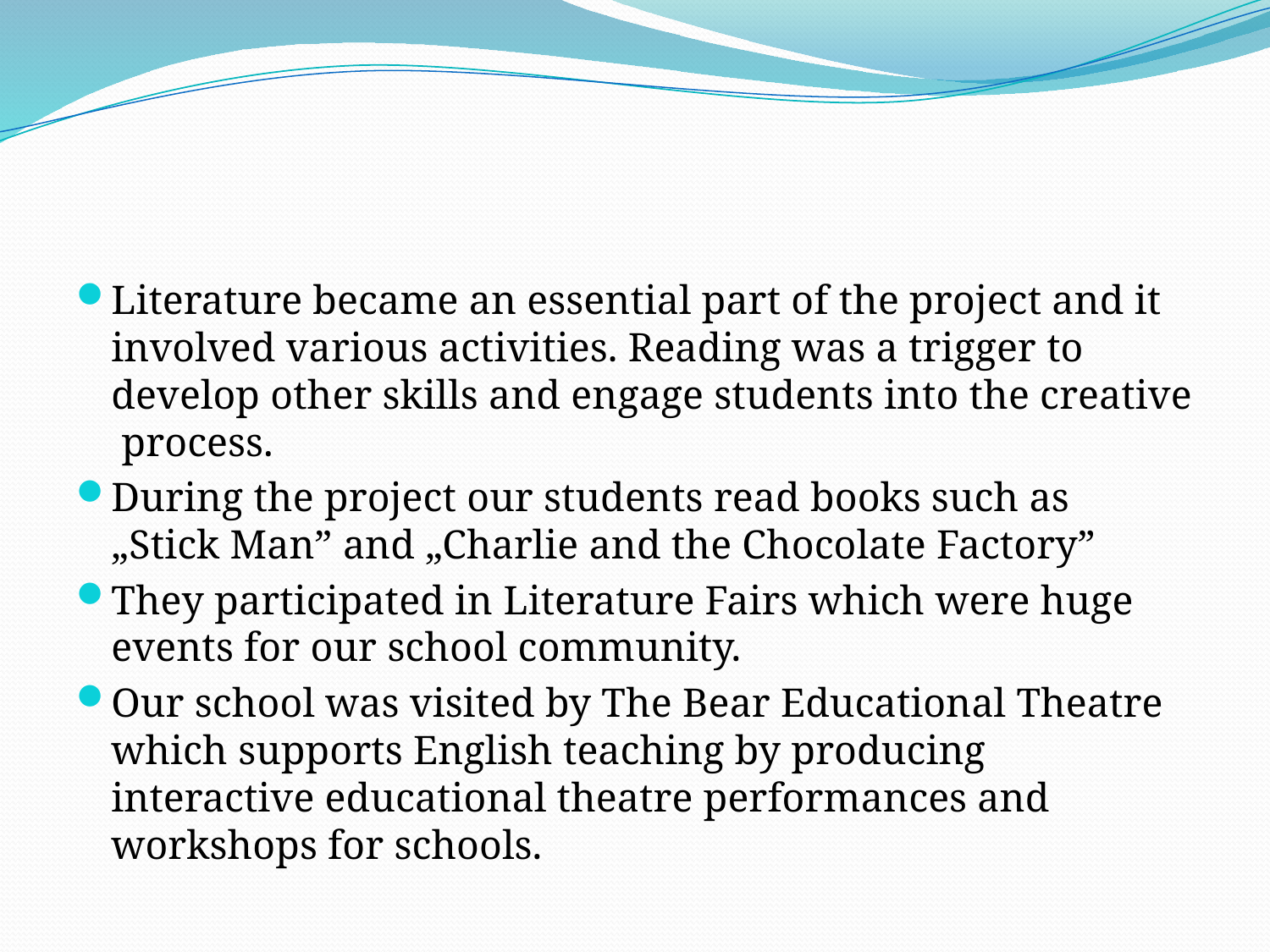

#
Literature became an essential part of the project and it involved various activities. Reading was a trigger to develop other skills and engage students into the creative  process.
During the project our students read books such as  „Stick Man” and „Charlie and the Chocolate Factory”
They participated in Literature Fairs which were huge events for our school community.
Our school was visited by The Bear Educational Theatre which supports English teaching by producing interactive educational theatre performances and workshops for schools.